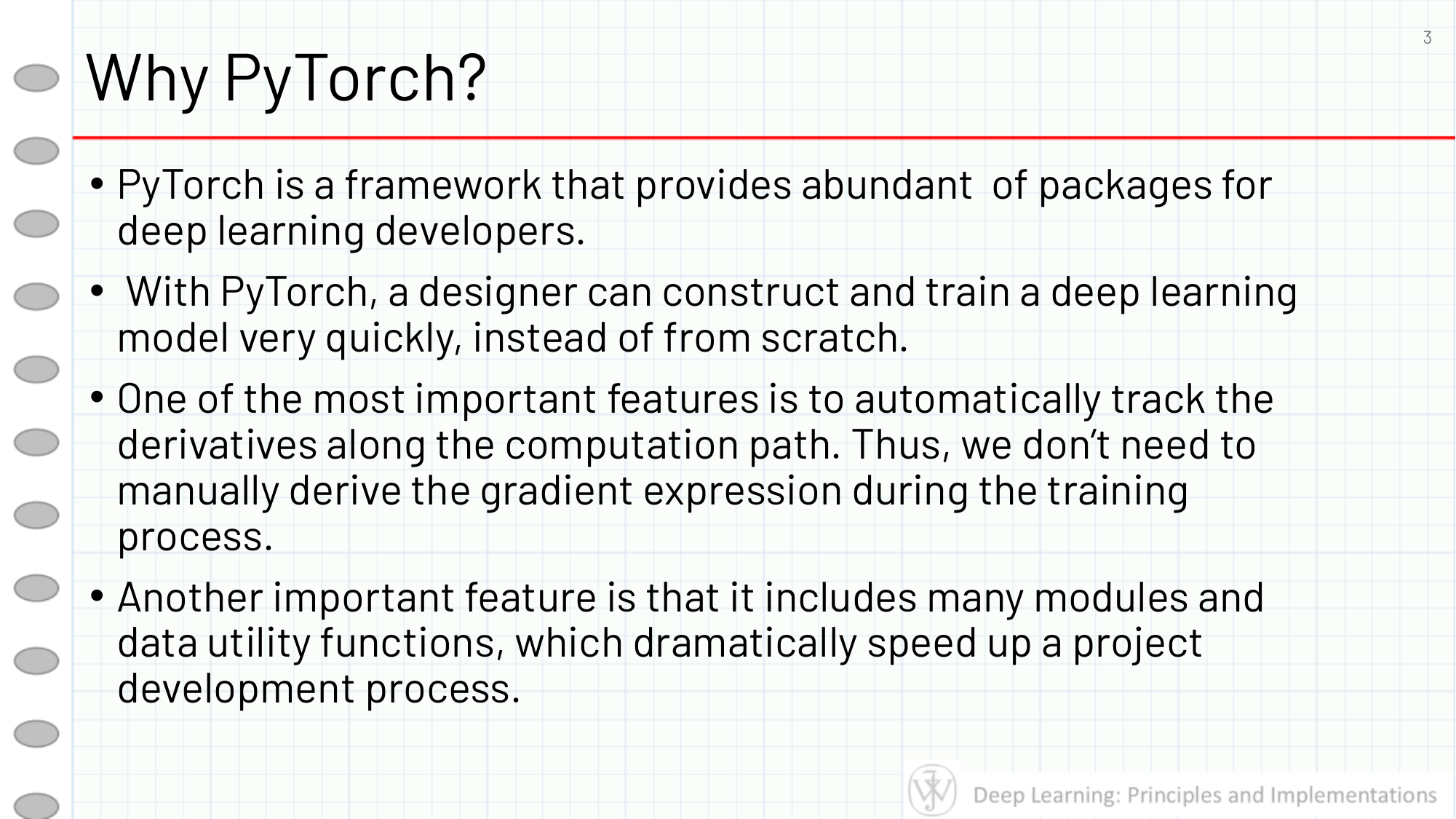

# Why PyTorch?
3
PyTorch is a framework that provides abundant  of packages for deep learning developers.
 With PyTorch, a designer can construct and train a deep learning model very quickly, instead of from scratch.
One of the most important features is to automatically track the derivatives along the computation path. Thus, we don’t need to manually derive the gradient expression during the training process.
Another important feature is that it includes many modules and data utility functions, which dramatically speed up a project development process.